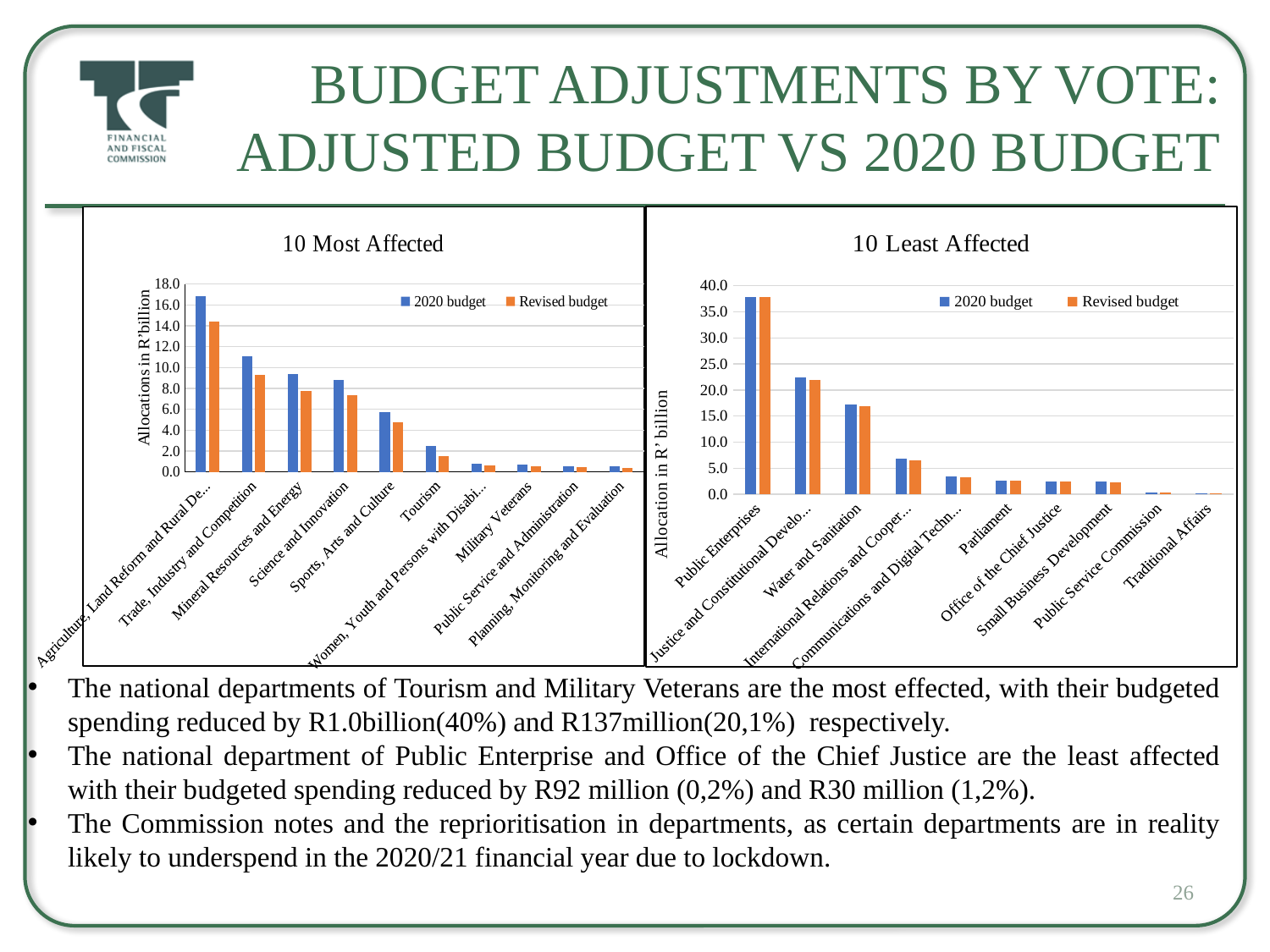

# Budget adjustments by vote: adjusted budget vs 2020 budget

### Chart: 10 Least Affected

| Category | 2020 budget | Revised budget |
|---|---|---|
| Public Enterprises | 37.849355 | 37.787484 |
| Justice and Constitutional Development | 22.410848 | 21.994848 |
| Water and Sanitation | 17.216227 | 16.959227 |
| International Relations and Cooperation | 6.850179 | 6.533604 |
| Communications and Digital Technologies | 3.3945369999999997 | 3.283106 |
| Parliament | 2.6876100000000003 | 2.607609 |
| Office of the Chief Justice | 2.4507779999999997 | 2.420778 |
| Small Business Development | 2.406783 | 2.3397829999999997 |
| Public Service Commission | 0.29762700000000003 | 0.287627 |
| Traditional Affairs | 0.173399 | 0.170399 |

### Chart: 10 Most Affected

| Category | 2020 budget | Revised budget |
|---|---|---|
| Agriculture, Land Reform and Rural Development | 16.810056 | 14.416312 |
| Trade, Industry and Competition | 11.082138 | 9.310709999999998 |
| Mineral Resources and Energy | 9.337028 | 7.763001 |
| Science and Innovation | 8.797393 | 7.361893 |
| Sports, Arts and Culture | 5.720164 | 4.754862 |
| Tourism | 2.480984 | 1.4809839999999999 |
| Women, Youth and Persons with Disabilities | 0.77849 | 0.645237 |
| Military Veterans | 0.6830729999999999 | 0.546073 |
| Public Service and Administration | 0.565706 | 0.479706 |
| Planning, Monitoring and Evaluation | 0.499974 | 0.399974 |
The national departments of Tourism and Military Veterans are the most effected, with their budgeted spending reduced by R1.0billion(40%) and R137million(20,1%)  respectively.
The national department of Public Enterprise and Office of the Chief Justice are the least affected with their budgeted spending reduced by R92 million (0,2%) and R30 million (1,2%).
The Commission notes and the reprioritisation in departments, as certain departments are in reality likely to underspend in the 2020/21 financial year due to lockdown.
26